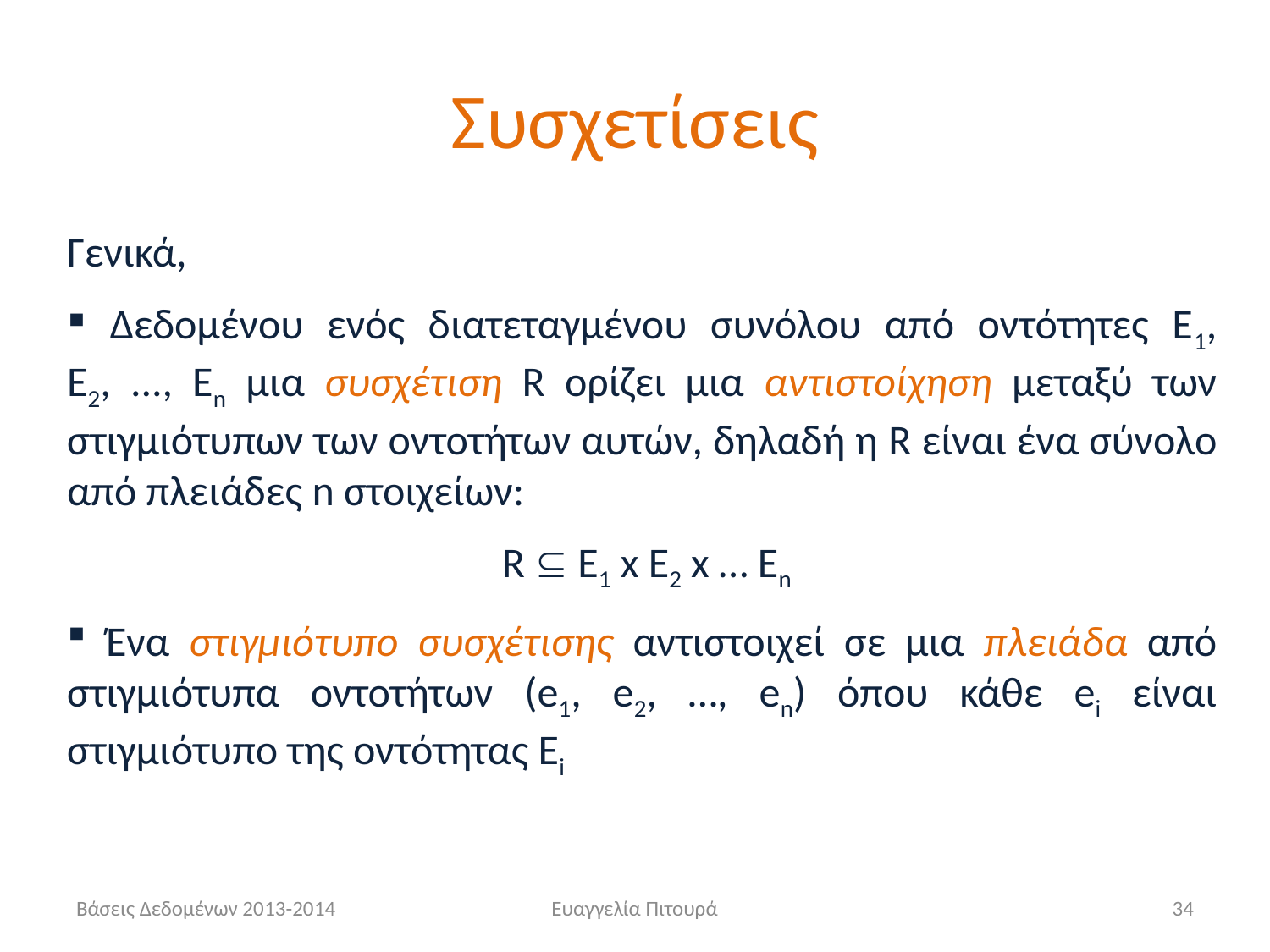

# Συσχετίσεις
Γενικά,
 Δεδομένου ενός διατεταγμένου συνόλου από οντότητες Ε1, Ε2, ..., Εn μια συσχέτιση R ορίζει μια αντιστοίχηση μεταξύ των στιγμιότυπων των οντοτήτων αυτών, δηλαδή η R είναι ένα σύνολο από πλειάδες n στοιχείων:
 R ⊆ E1 x E2 x … En
 Ένα στιγμιότυπο συσχέτισης αντιστοιχεί σε μια πλειάδα από στιγμιότυπα οντοτήτων (e1, e2, …, en) όπου κάθε ei είναι στιγμιότυπο της οντότητας Εi
Βάσεις Δεδομένων 2013-2014
Ευαγγελία Πιτουρά
34